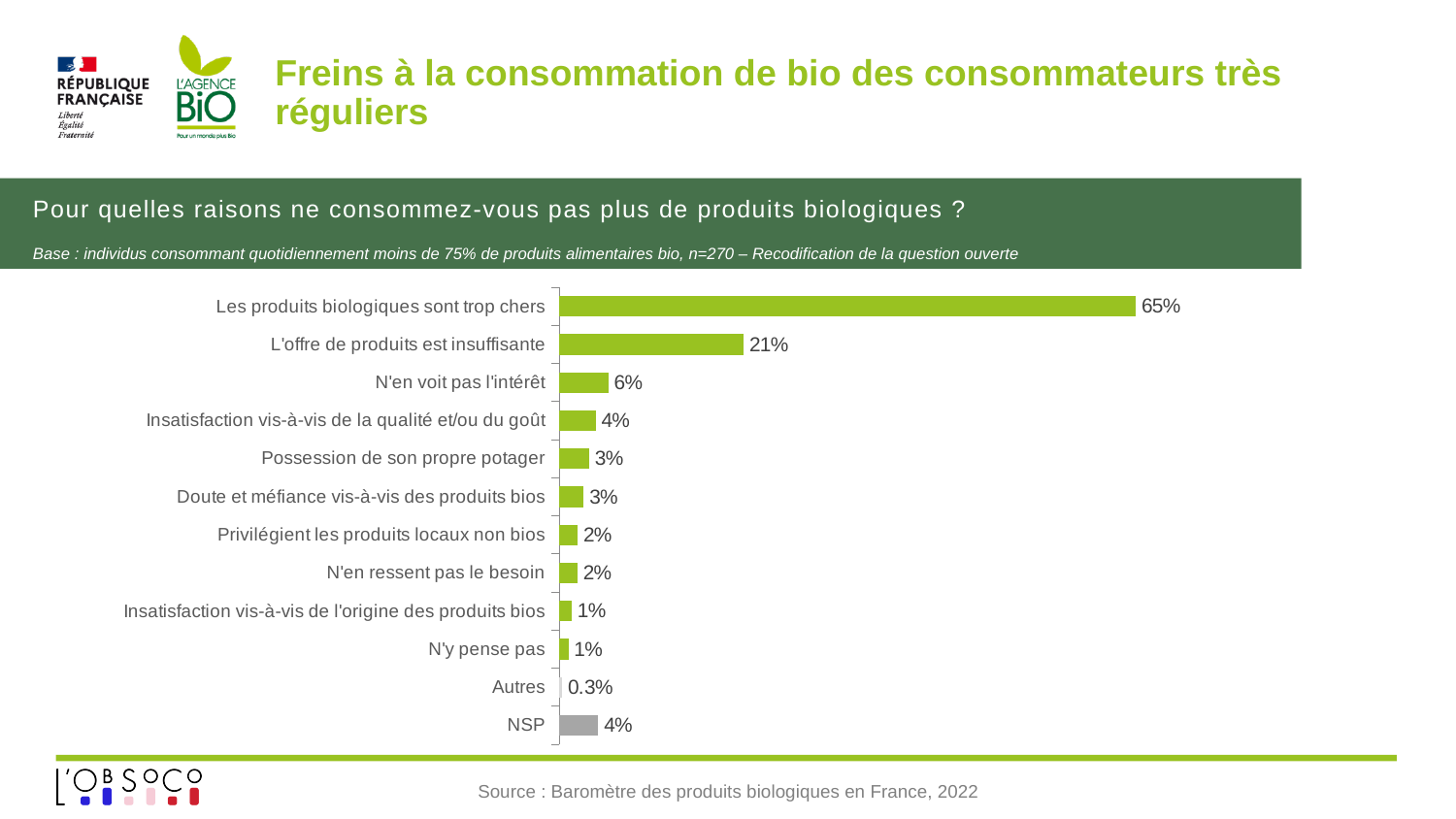

# Freins à la consommation de bio des consommateurs très réguliers
Pour quelles raisons ne consommez-vous pas plus de produits biologiques ?
Base : individus consommant quotidiennement moins de 75% de produits alimentaires bio, n=270 – Recodification de la question ouverte

### Chart

| Category | % |
|---|---|
| NSP | 0.04377154288831011 |
| Autres | 0.0029288307739449826 |
| N'y pense pas | 0.010099187440319705 |
| Insatisfaction vis-à-vis de l'origine des produits bios | 0.013964577321779258 |
| N'en ressent pas le besoin | 0.020302069692626087 |
| Privilégient les produits locaux non bios | 0.020548879814755335 |
| Doute et méfiance vis-à-vis des produits bios | 0.02734966145376102 |
| Possession de son propre potager | 0.03341298825493639 |
| Insatisfaction vis-à-vis de la qualité et/ou du goût | 0.04087101058158657 |
| N'en voit pas l'intérêt | 0.0552867713170576 |
| L'offre de produits est insuffisante | 0.20806785754424673 |
| Les produits biologiques sont trop chers | 0.6511981162414634 |